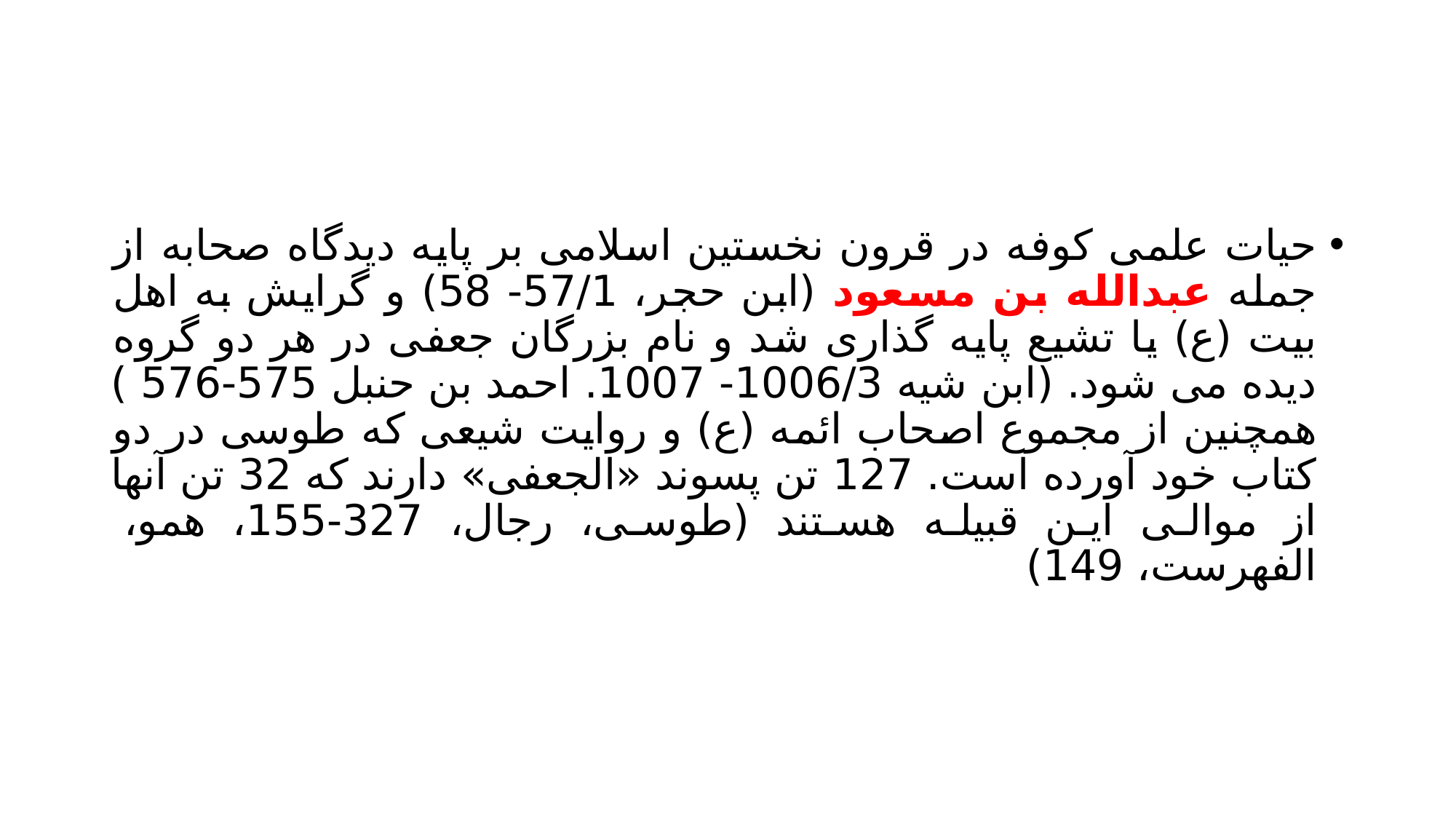

#
حیات علمی کوفه در قرون نخستین اسلامی بر پایه دیدگاه صحابه از جمله عبدالله بن مسعود (ابن حجر، 57/1- 58) و گرایش به اهل بیت (ع) یا تشیع پایه گذاری شد و نام بزرگان جعفی در هر دو گروه دیده می شود. (ابن شیه 1006/3- 1007. احمد بن حنبل 575-576 ) همچنین از مجموع اصحاب ائمه (ع) و روایت شیعی که طوسی در دو کتاب خود آورده است. 127 تن پسوند «الجعفی» دارند که 32 تن آنها از موالی این قبیله هستند (طوسی، رجال، 327-155، همو، الفهرست، 149)